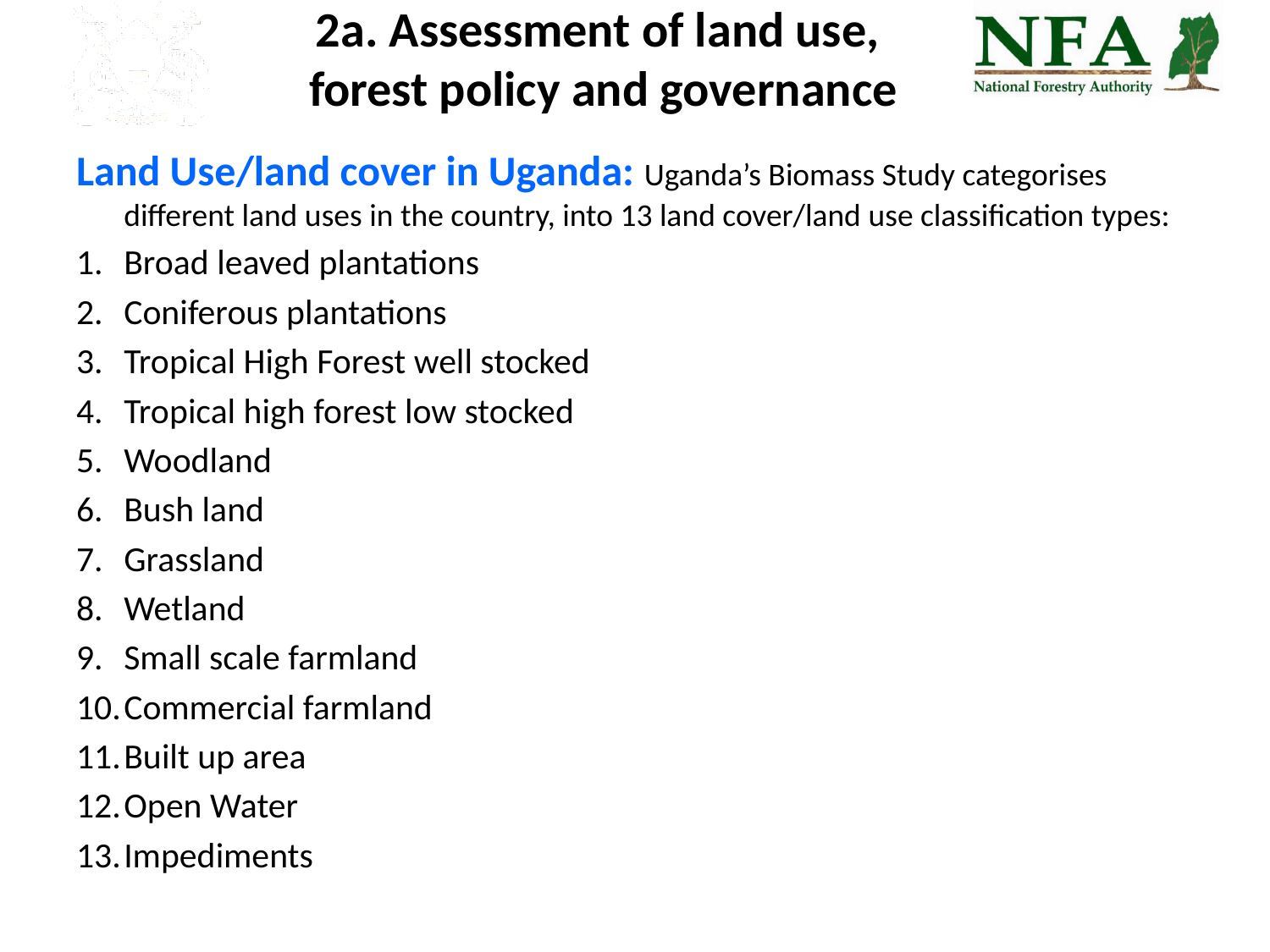

# 2a. Assessment of land use, forest policy and governance
Land Use/land cover in Uganda: Uganda’s Biomass Study categorises different land uses in the country, into 13 land cover/land use classification types:
Broad leaved plantations
Coniferous plantations
Tropical High Forest well stocked
Tropical high forest low stocked
Woodland
Bush land
Grassland
Wetland
Small scale farmland
Commercial farmland
Built up area
Open Water
Impediments